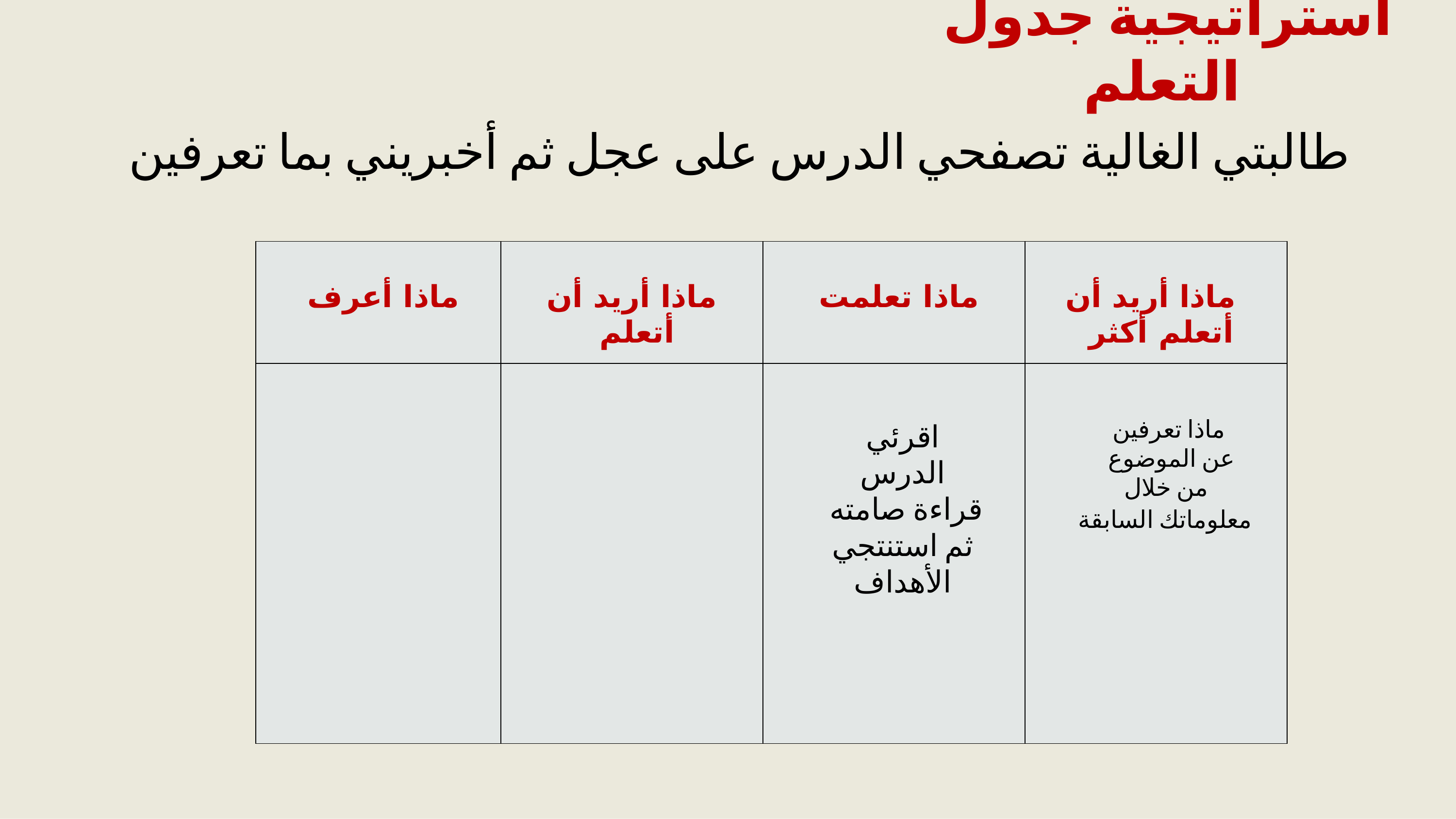

استراتيجية جدول التعلم
طالبتي الغالية تصفحي الدرس على عجل ثم أخبريني بما تعرفين
| ماذا أعرف | ماذا أريد أن أتعلم | ماذا تعلمت | ماذا أريد أن أتعلم أكثر |
| --- | --- | --- | --- |
|  |  |  |  |
ماذا تعرفين
 عن الموضوع
من خلال
معلوماتك السابقة
اقرئي الدرس
 قراءة صامته
 ثم استنتجي
 الأهداف